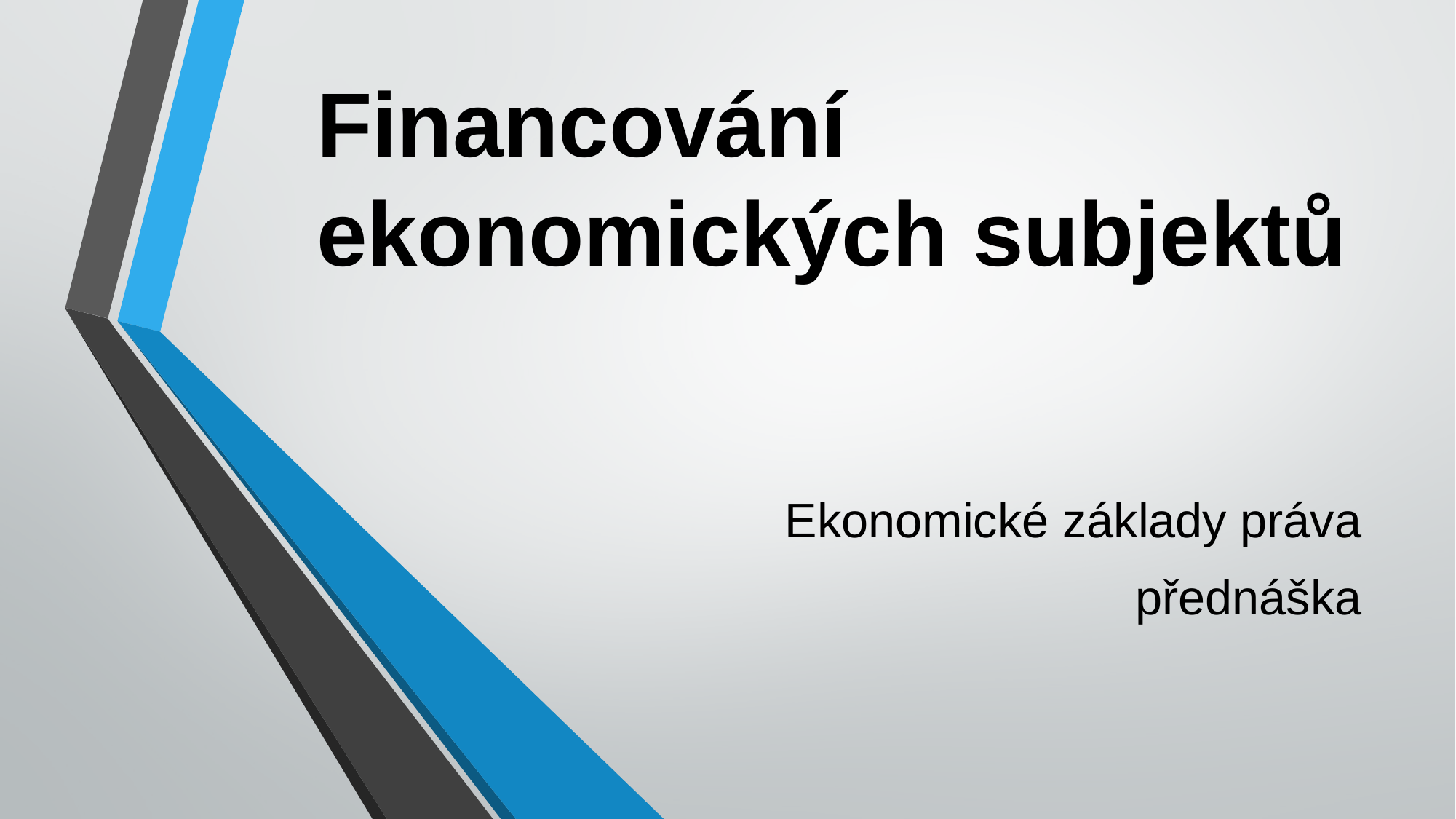

# Financování ekonomických subjektů
Ekonomické základy práva
přednáška